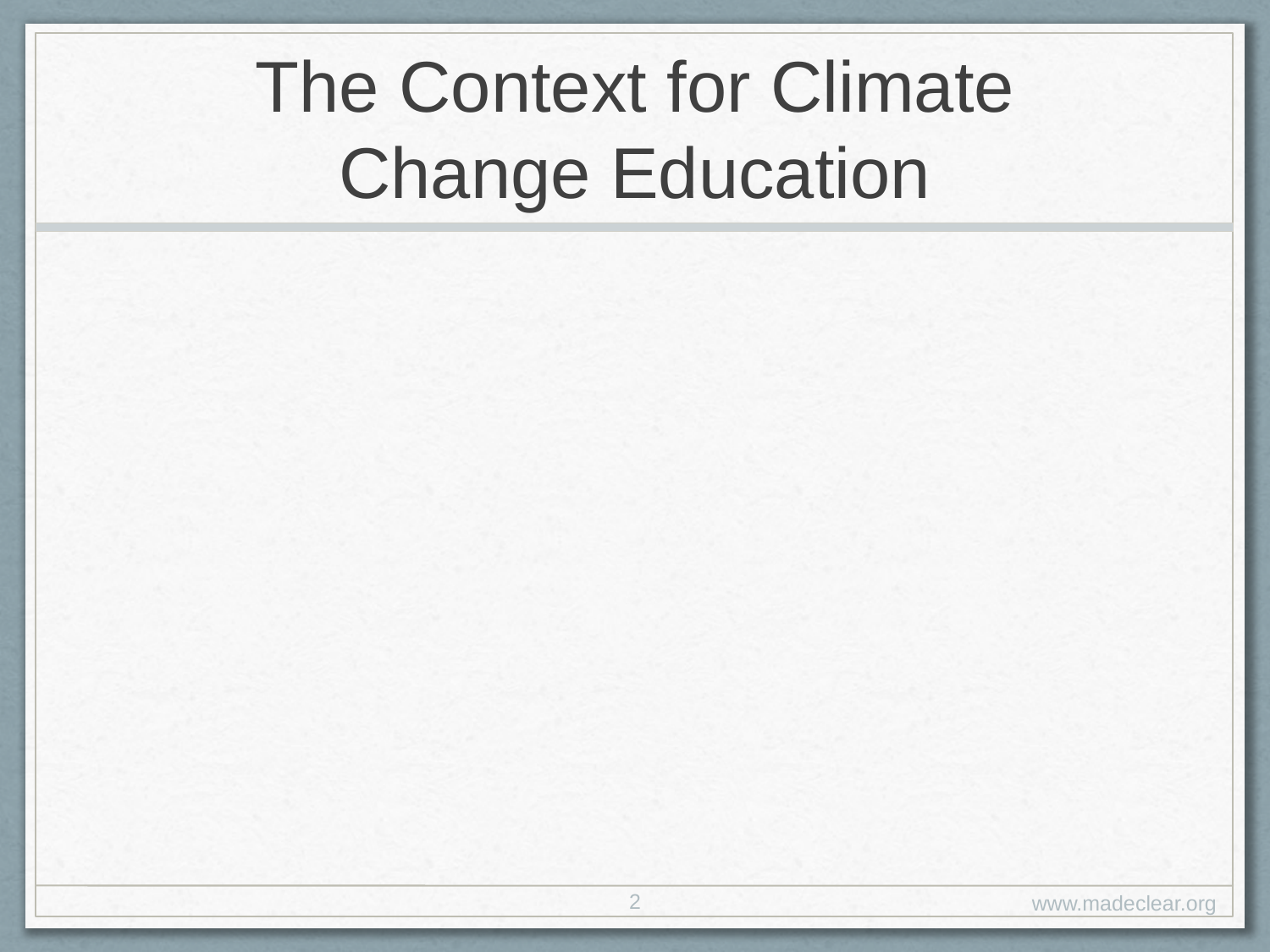

# The Context for Climate Change Education
2
www.madeclear.org